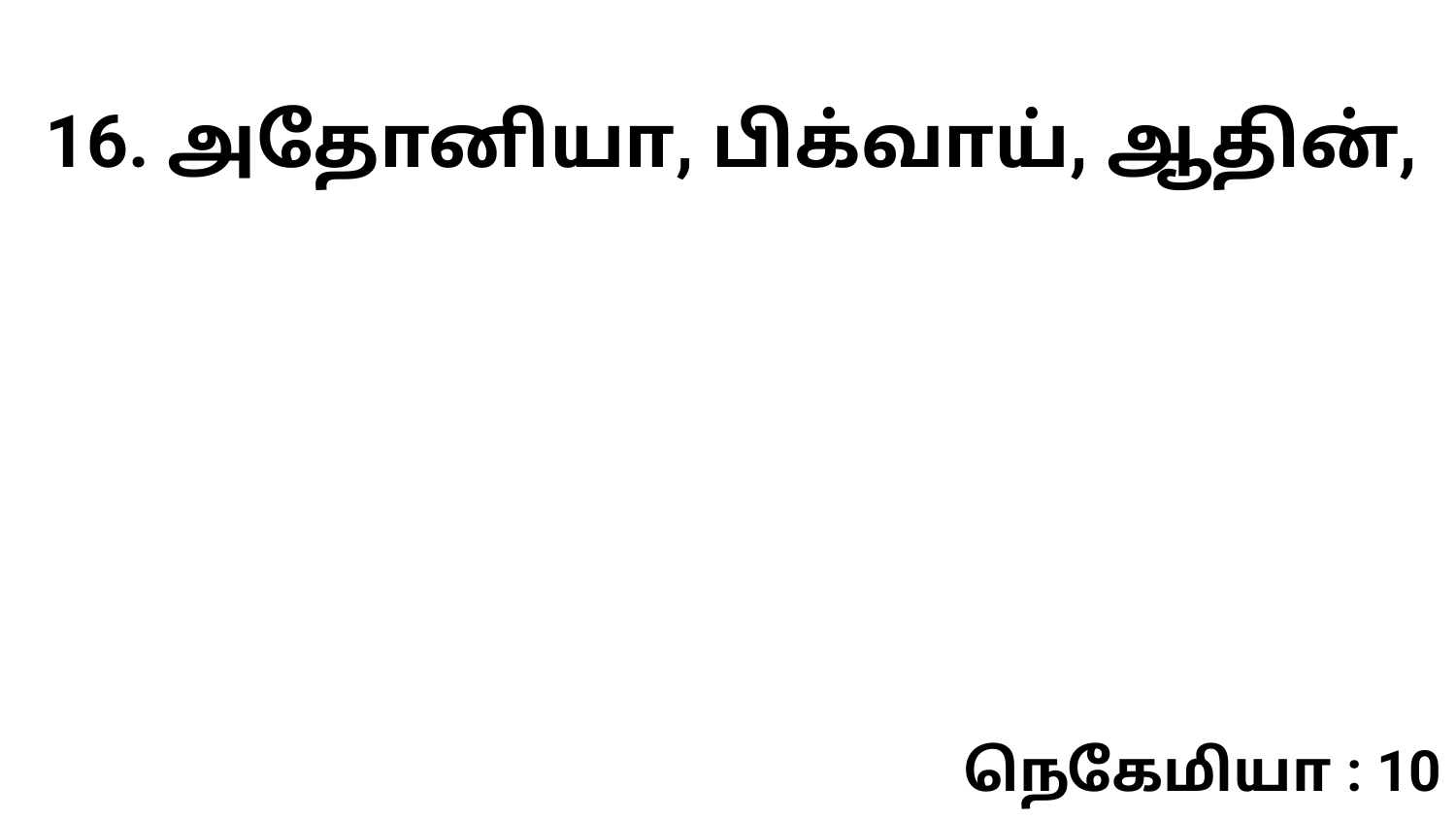

16. அதோனியா, பிக்வாய், ஆதின்,
நெகேமியா : 10